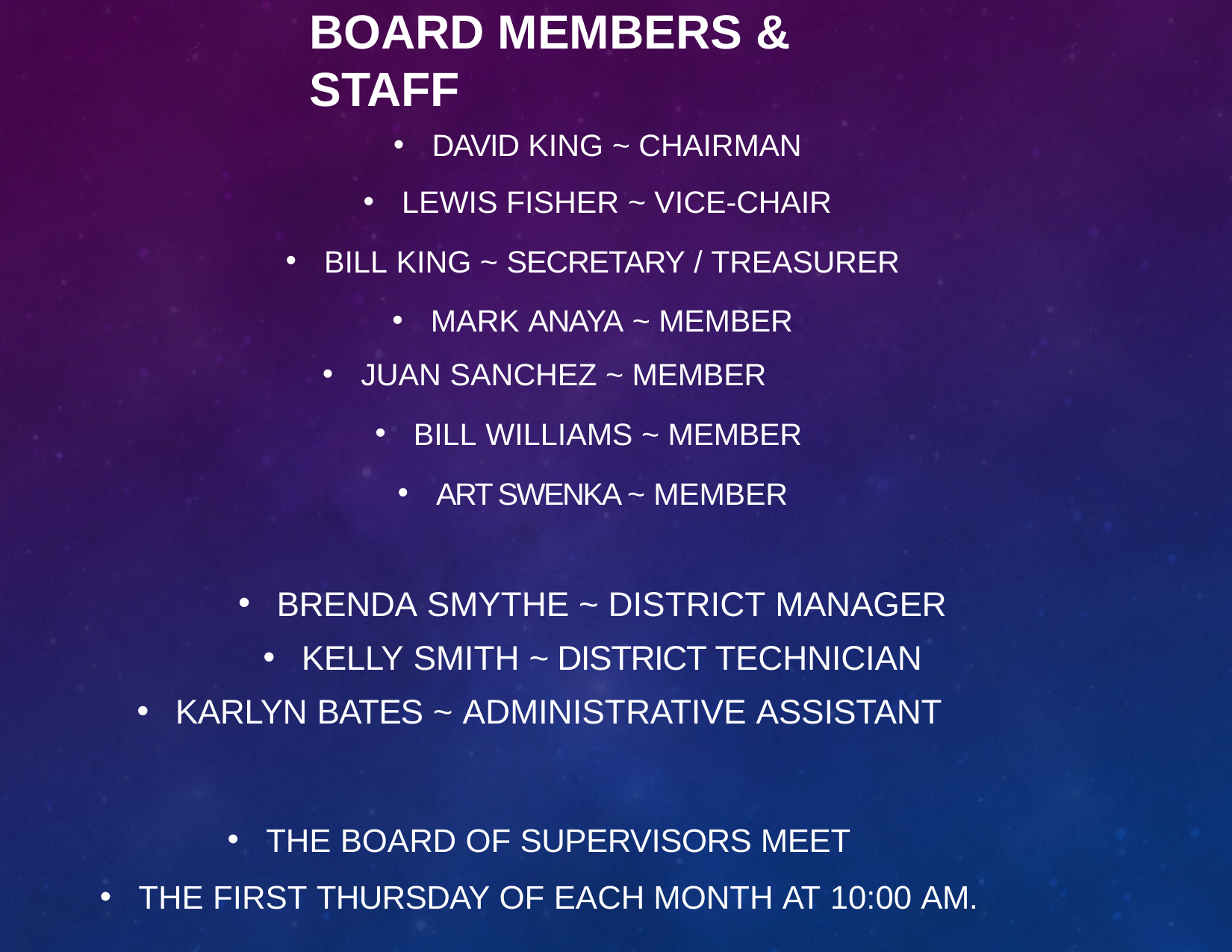

# BOARD MEMBERS & STAFF
DAVID KING ~ CHAIRMAN
LEWIS FISHER ~ VICE-CHAIR
BILL KING ~ SECRETARY / TREASURER
MARK ANAYA ~ MEMBER
JUAN SANCHEZ ~ MEMBER
BILL WILLIAMS ~ MEMBER
ART SWENKA ~ MEMBER

BRENDA SMYTHE ~ DISTRICT MANAGER
KELLY SMITH ~ DISTRICT TECHNICIAN
KARLYN BATES ~ ADMINISTRATIVE ASSISTANT

THE BOARD OF SUPERVISORS MEET
THE FIRST THURSDAY OF EACH MONTH AT 10:00 AM.